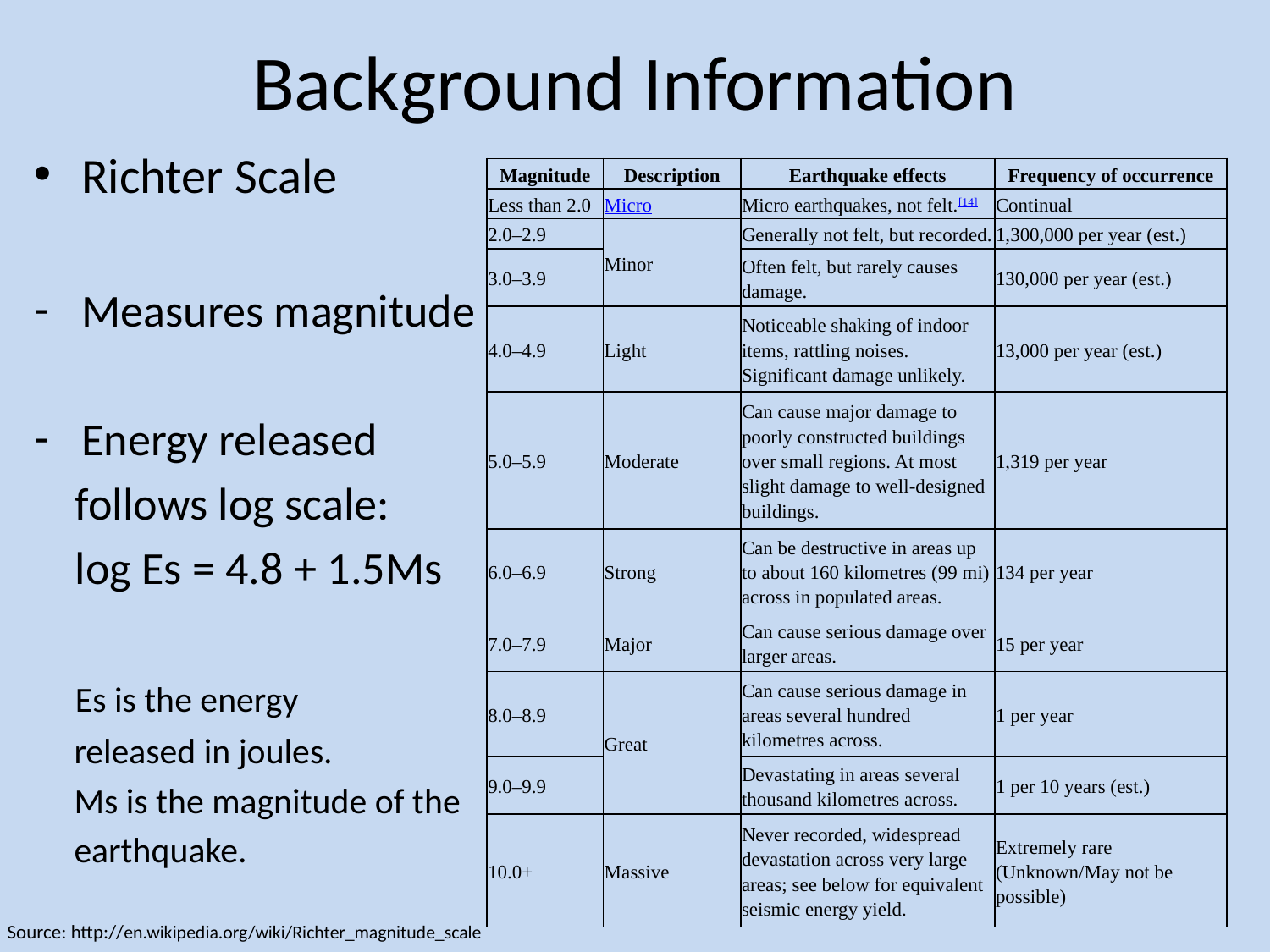

# Background Information
Richter Scale

Measures magnitude

Energy released
    follows log scale:
    log Es = 4.8 + 1.5Ms

    Es is the energy
     released in joules.
     Ms is the magnitude of the
     earthquake.
| Magnitude | Description | Earthquake effects | Frequency of occurrence |
| --- | --- | --- | --- |
| Less than 2.0 | Micro | Micro earthquakes, not felt.[14] | Continual |
| 2.0–2.9 | Minor | Generally not felt, but recorded. | 1,300,000 per year (est.) |
| 3.0–3.9 |  | Often felt, but rarely causes damage. | 130,000 per year (est.) |
| 4.0–4.9 | Light | Noticeable shaking of indoor items, rattling noises. Significant damage unlikely. | 13,000 per year (est.) |
| 5.0–5.9 | Moderate | Can cause major damage to poorly constructed buildings over small regions. At most slight damage to well-designed buildings. | 1,319 per year |
| 6.0–6.9 | Strong | Can be destructive in areas up to about 160 kilometres (99 mi) across in populated areas. | 134 per year |
| 7.0–7.9 | Major | Can cause serious damage over larger areas. | 15 per year |
| 8.0–8.9 | Great | Can cause serious damage in areas several hundred kilometres across. | 1 per year |
| 9.0–9.9 |  | Devastating in areas several thousand kilometres across. | 1 per 10 years (est.) |
| 10.0+ | Massive | Never recorded, widespread devastation across very large areas; see below for equivalent seismic energy yield. | Extremely rare (Unknown/May not be possible) |
Source: http://en.wikipedia.org/wiki/Richter_magnitude_scale